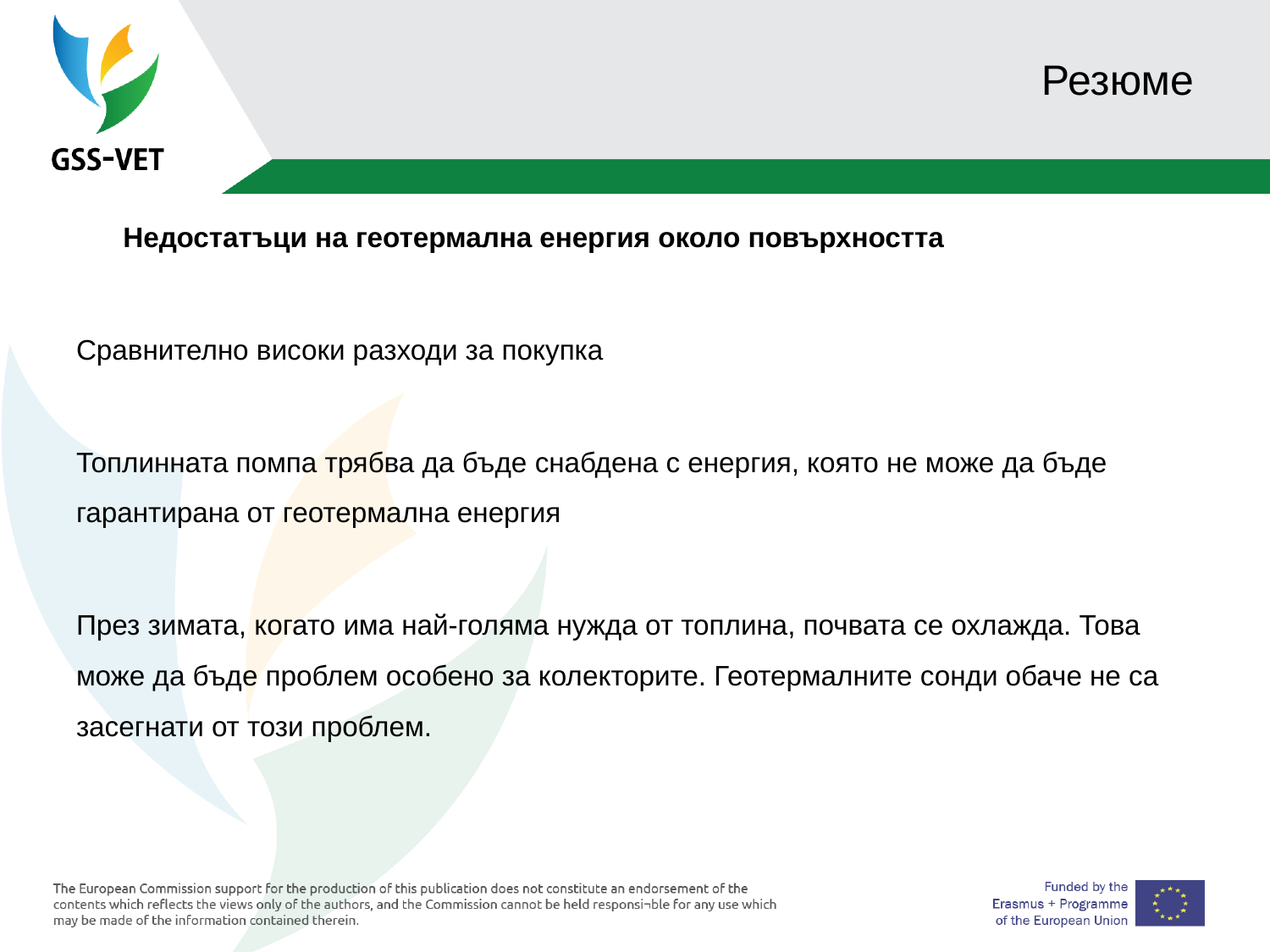

# Резюме
      Недостатъци на геотермална енергия около повърхността

Сравнително високи разходи за покупка

Топлинната помпа трябва да бъде снабдена с енергия, която не може да бъде гарантирана от геотермална енергия

През зимата, когато има най-голяма нужда от топлина, почвата се охлажда. Това може да бъде проблем особено за колекторите. Геотермалните сонди обаче не са засегнати от този проблем.